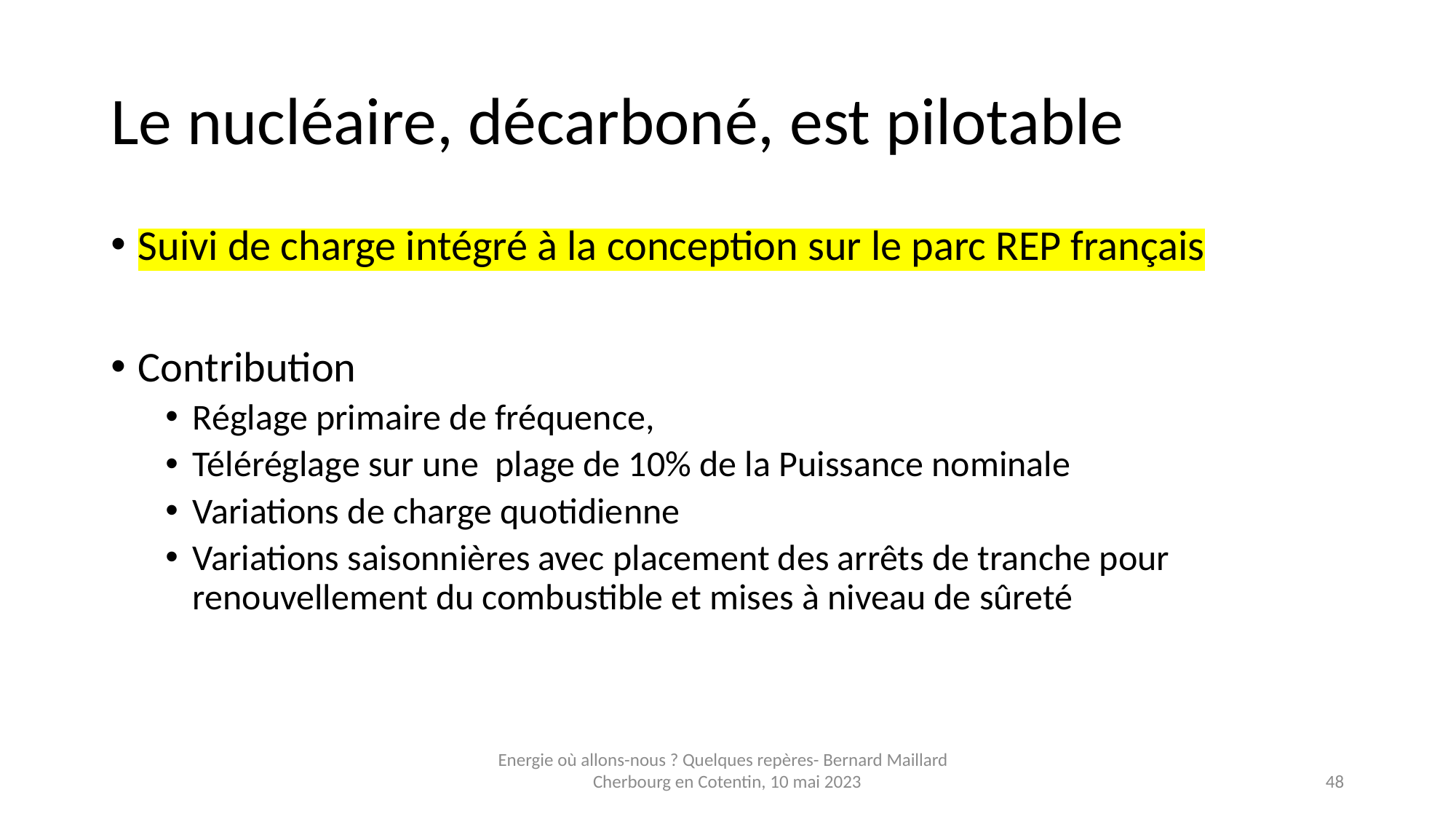

# Le nucléaire, décarboné, est pilotable
Suivi de charge intégré à la conception sur le parc REP français

Contribution
Réglage primaire de fréquence,
Téléréglage sur une  plage de 10% de la Puissance nominale
Variations de charge quotidienne
Variations saisonnières avec placement des arrêts de tranche pour renouvellement du combustible et mises à niveau de sûreté

Energie où allons-nous ? Quelques repères- Bernard Maillard   Cherbourg en Cotentin, 10 mai 2023

48